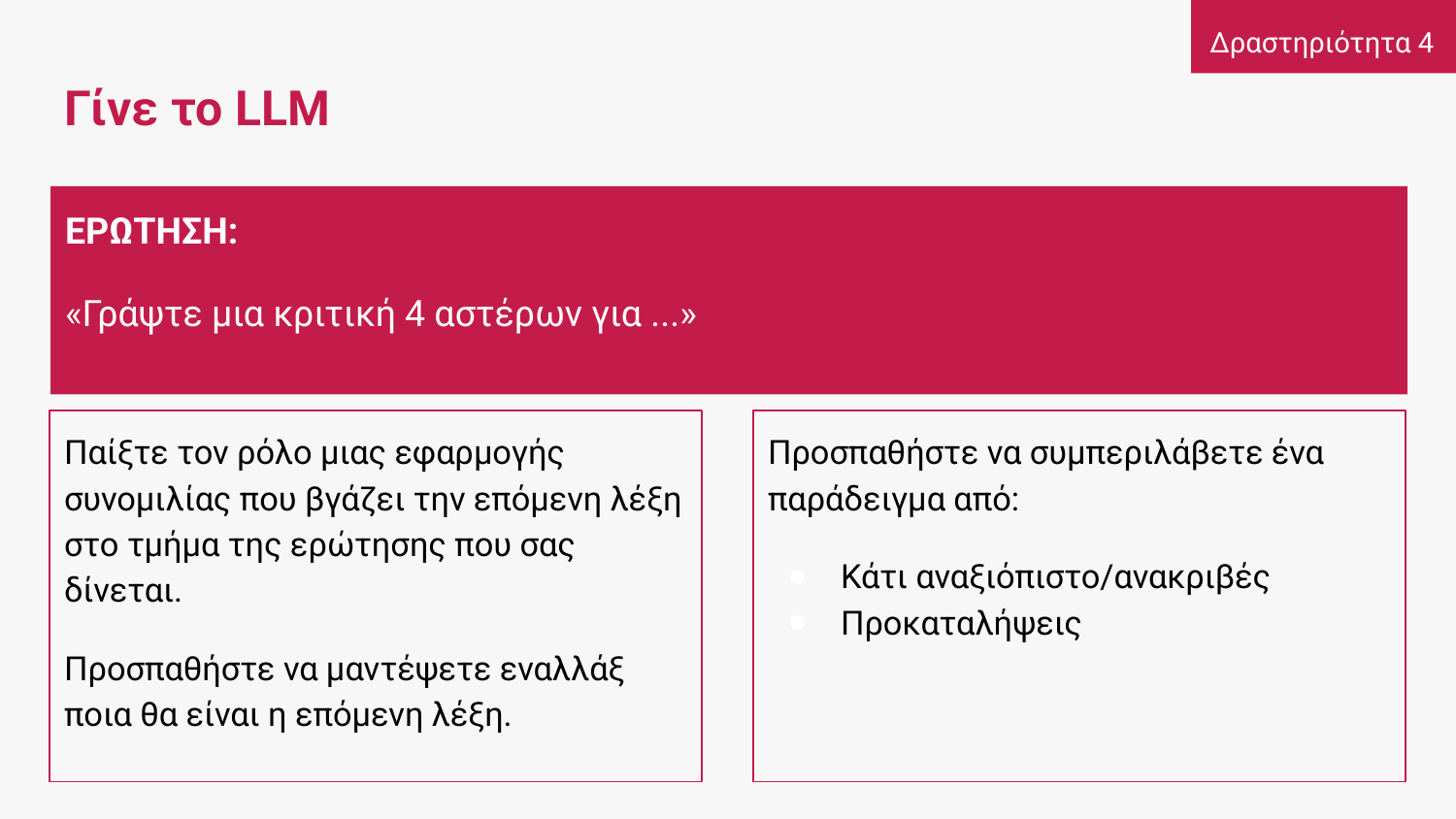

Δραστηριότητα 4
# Γίνε το LLM
ΕΡΩΤΗΣΗ:
«Γράψτε μια κριτική 4 αστέρων για ...»
Παίξτε τον ρόλο μιας εφαρμογής συνομιλίας που βγάζει την επόμενη λέξη στο τμήμα της ερώτησης που σας δίνεται.
Προσπαθήστε να μαντέψετε εναλλάξ ποια θα είναι η επόμενη λέξη.
Προσπαθήστε να συμπεριλάβετε ένα παράδειγμα από:
Κάτι αναξιόπιστο/ανακριβές
Προκαταλήψεις